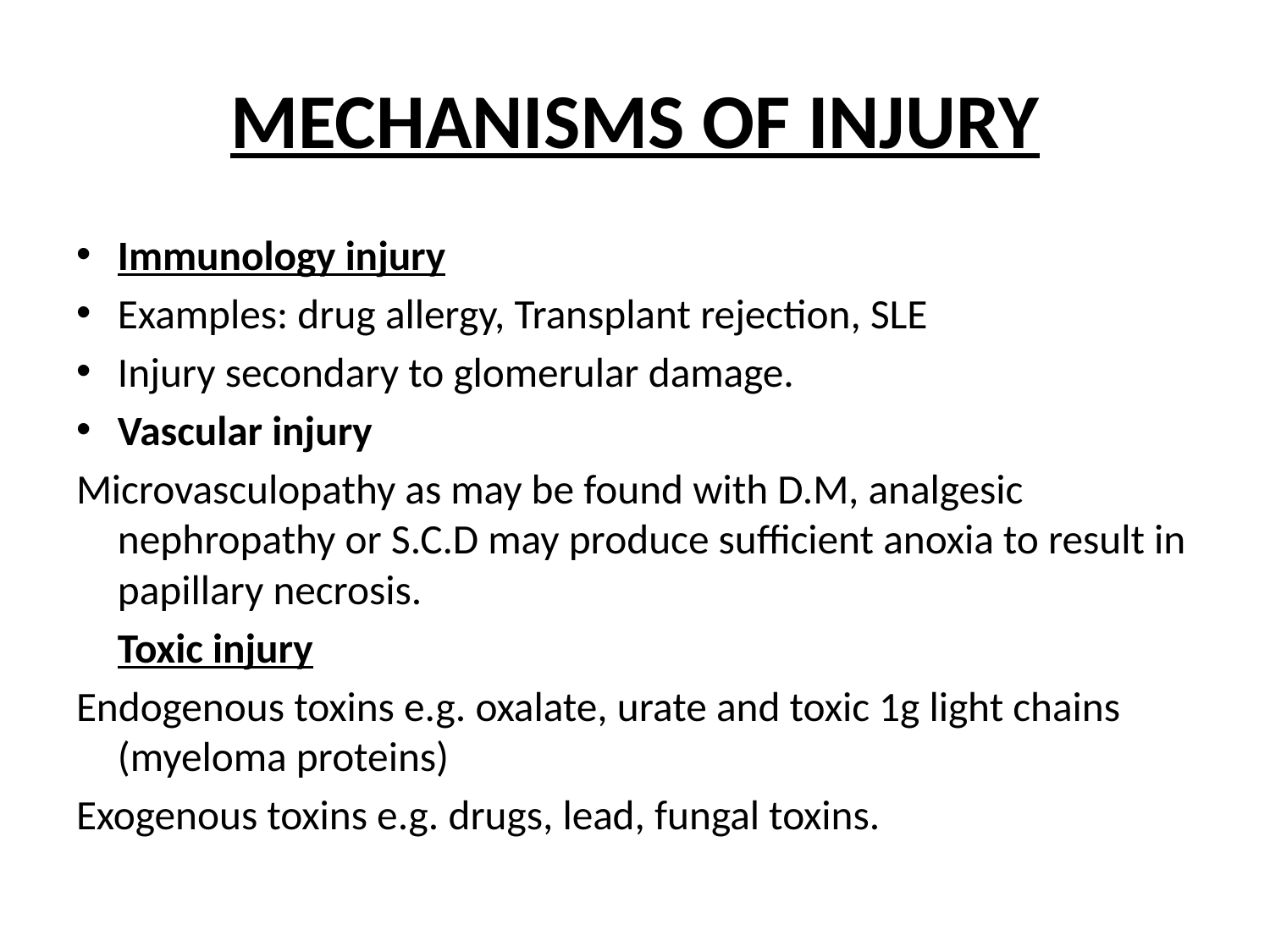

# MECHANISMS OF INJURY
Immunology injury
Examples: drug allergy, Transplant rejection, SLE
Injury secondary to glomerular damage.
Vascular injury
Microvasculopathy as may be found with D.M, analgesic nephropathy or S.C.D may produce sufficient anoxia to result in papillary necrosis.
	Toxic injury
Endogenous toxins e.g. oxalate, urate and toxic 1g light chains (myeloma proteins)
Exogenous toxins e.g. drugs, lead, fungal toxins.